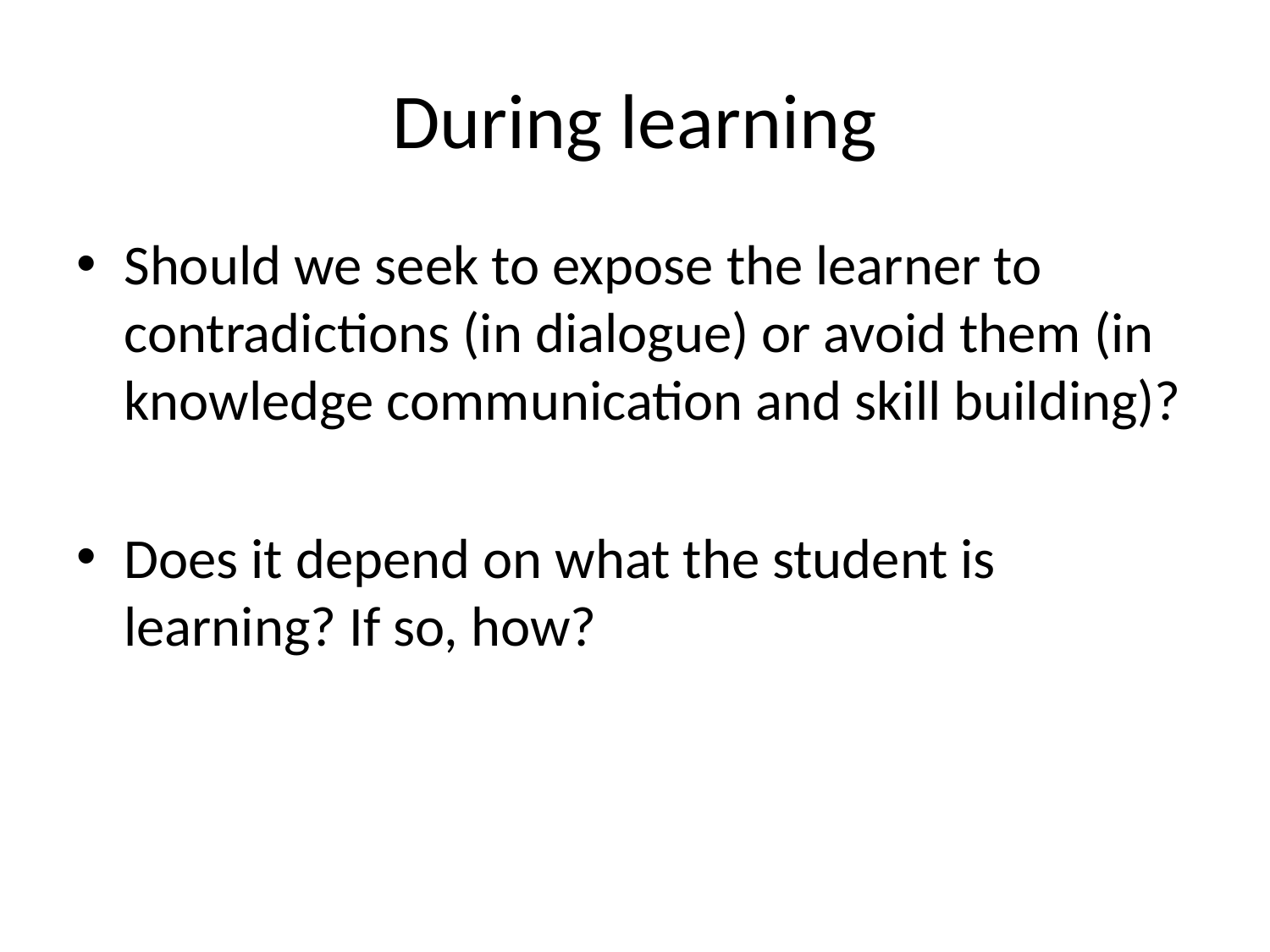

# During learning
Should we seek to expose the learner to contradictions (in dialogue) or avoid them (in knowledge communication and skill building)?

Does it depend on what the student is learning? If so, how?